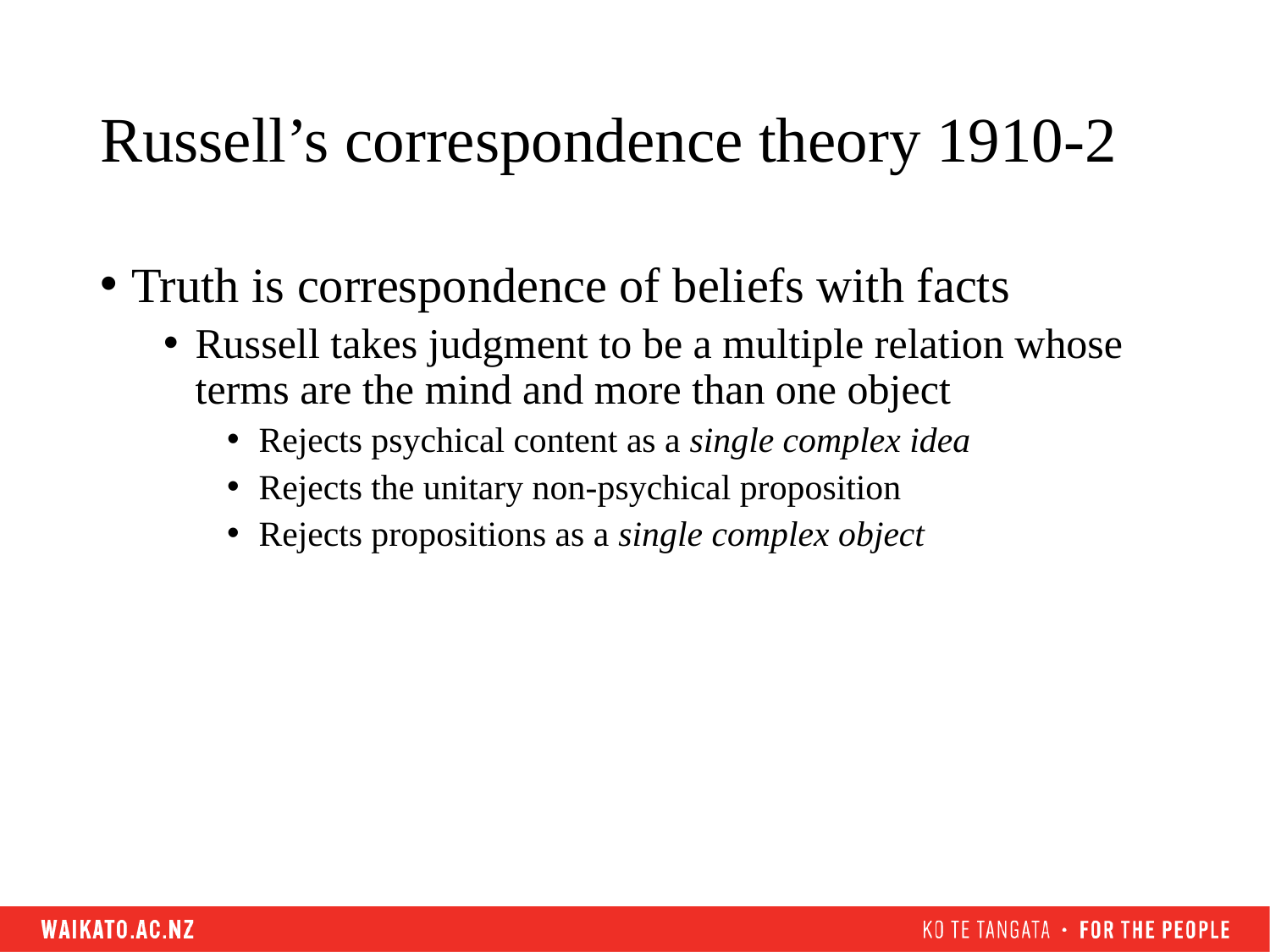

# Russell’s correspondence theory 1910-2
Truth is correspondence of beliefs with facts
Russell takes judgment to be a multiple relation whose terms are the mind and more than one object
Rejects psychical content as a single complex idea
Rejects the unitary non-psychical proposition
Rejects propositions as a single complex object